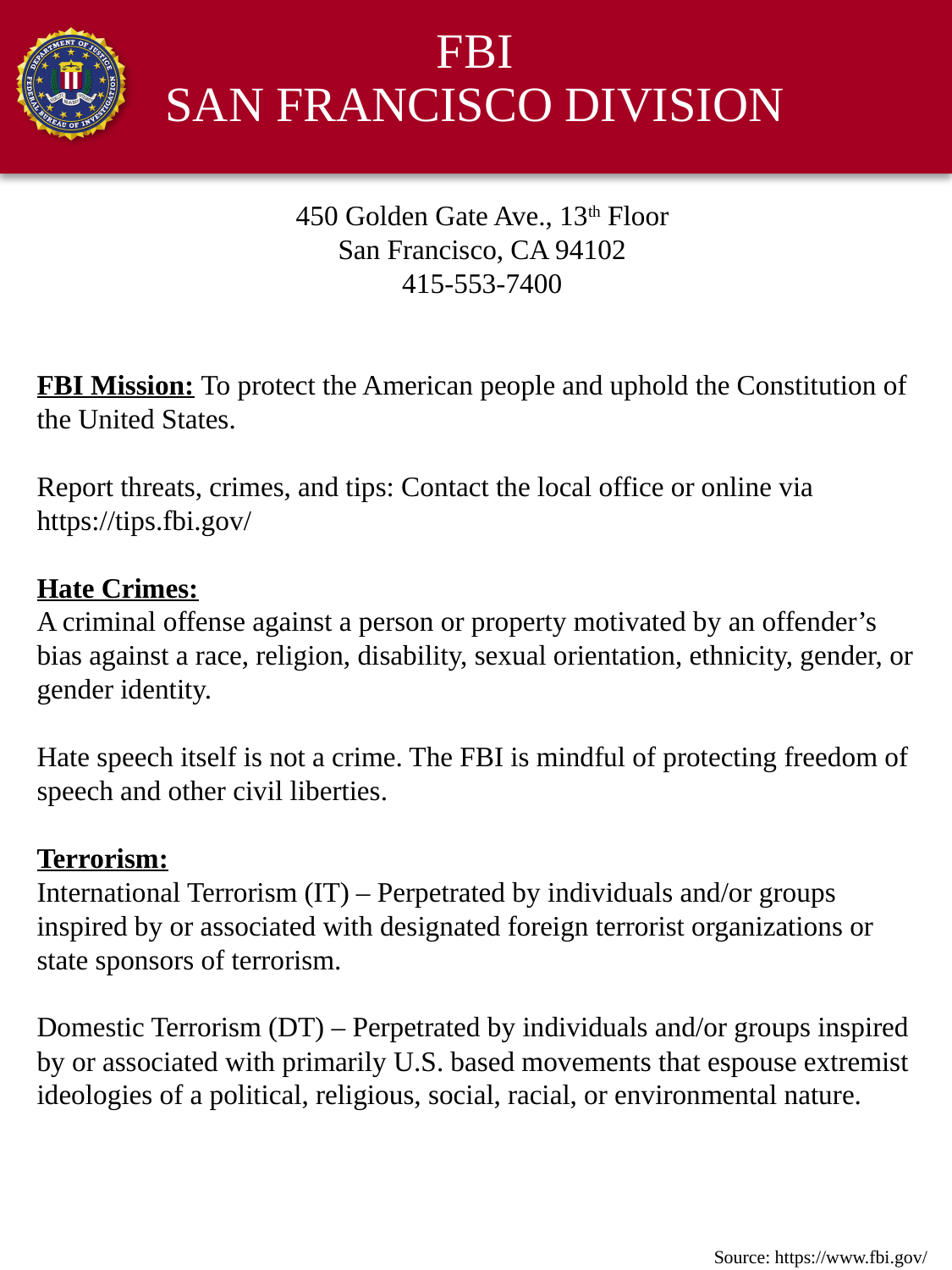

FBI
SAN FRANCISCO DIVISION
450 Golden Gate Ave., 13th Floor
San Francisco, CA 94102
415-553-7400

FBI Mission: To protect the American people and uphold the Constitution of the United States.

Report threats, crimes, and tips: Contact the local office or online via https://tips.fbi.gov/

Hate Crimes:
A criminal offense against a person or property motivated by an offender’s bias against a race, religion, disability, sexual orientation, ethnicity, gender, or gender identity.

Hate speech itself is not a crime. The FBI is mindful of protecting freedom of speech and other civil liberties.

Terrorism:
International Terrorism (IT) – Perpetrated by individuals and/or groups inspired by or associated with designated foreign terrorist organizations or state sponsors of terrorism.

Domestic Terrorism (DT) – Perpetrated by individuals and/or groups inspired by or associated with primarily U.S. based movements that espouse extremist ideologies of a political, religious, social, racial, or environmental nature.

Source: https://www.fbi.gov/